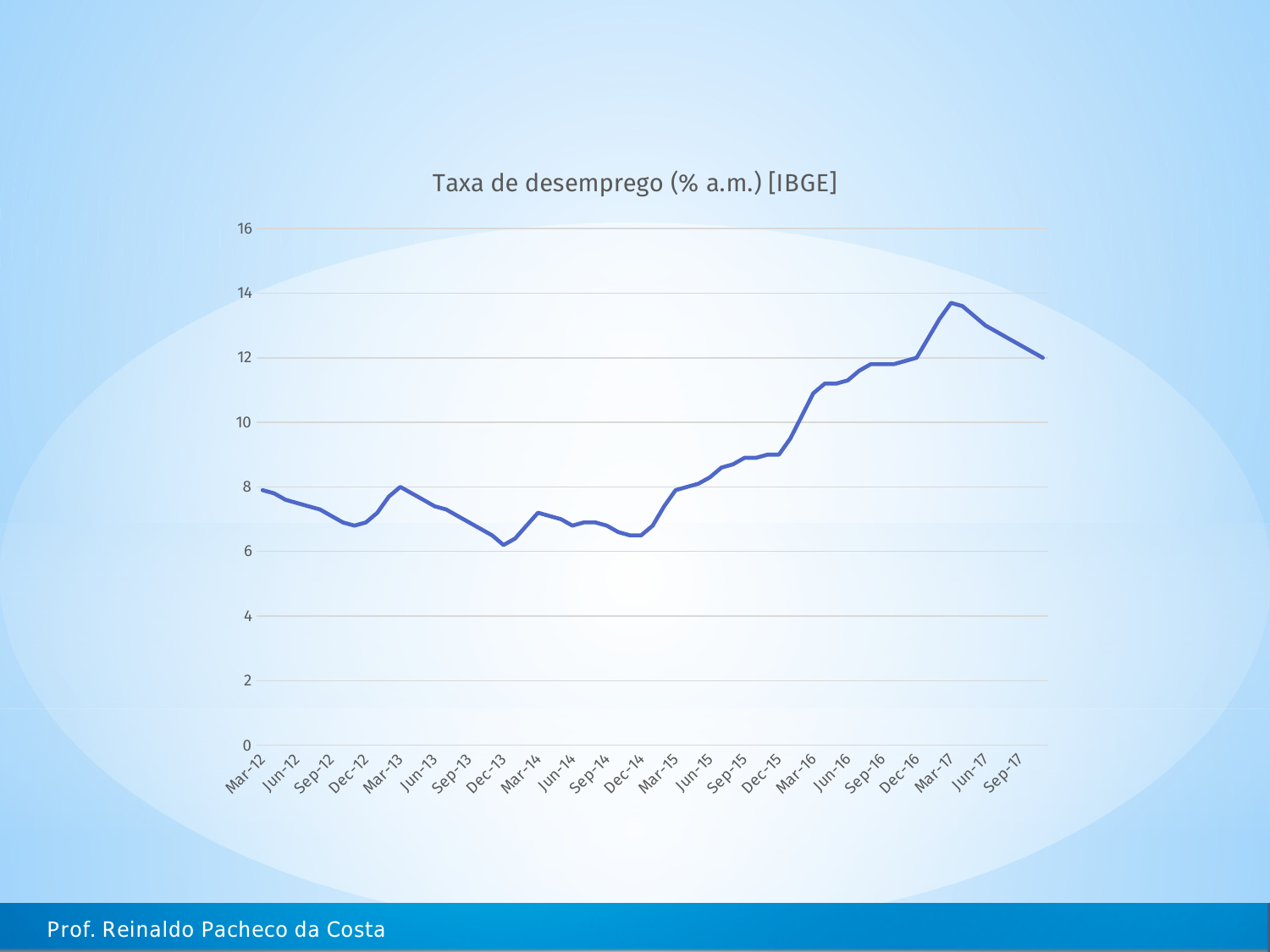

#

### Chart: Taxa de desemprego (% a.m.) [IBGE]

| Category |  |
|---|---|
| 40969 | 7.9 |
| 41000 | 7.8 |
| 41030 | 7.6 |
| 41061 | 7.5 |
| 41091 | 7.4 |
| 41122 | 7.3 |
| 41153 | 7.1 |
| 41183 | 6.9 |
| 41214 | 6.8 |
| 41244 | 6.9 |
| 41275 | 7.2 |
| 41306 | 7.7 |
| 41334 | 8.0 |
| 41365 | 7.8 |
| 41395 | 7.6 |
| 41426 | 7.4 |
| 41456 | 7.3 |
| 41487 | 7.1 |
| 41518 | 6.9 |
| 41548 | 6.7 |
| 41579 | 6.5 |
| 41609 | 6.2 |
| 41640 | 6.4 |
| 41671 | 6.8 |
| 41699 | 7.2 |
| 41730 | 7.1 |
| 41760 | 7.0 |
| 41791 | 6.8 |
| 41821 | 6.9 |
| 41852 | 6.9 |
| 41883 | 6.8 |
| 41913 | 6.6 |
| 41944 | 6.5 |
| 41974 | 6.5 |
| 42005 | 6.8 |
| 42036 | 7.4 |
| 42064 | 7.9 |
| 42095 | 8.0 |
| 42125 | 8.1 |
| 42156 | 8.3 |
| 42186 | 8.6 |
| 42217 | 8.7 |
| 42248 | 8.9 |
| 42278 | 8.9 |
| 42309 | 9.0 |
| 42339 | 9.0 |
| 42370 | 9.5 |
| 42401 | 10.2 |
| 42430 | 10.9 |
| 42461 | 11.2 |
| 42491 | 11.2 |
| 42522 | 11.3 |
| 42552 | 11.6 |
| 42583 | 11.8 |
| 42614 | 11.8 |
| 42644 | 11.8 |
| 42675 | 11.9 |
| 42705 | 12.0 |
| 42736 | 12.6 |
| 42767 | 13.2 |
| 42795 | 13.7 |
| 42826 | 13.6 |
| 42856 | 13.3 |
| 42887 | 13.0 |
| 42917 | 12.8 |
| 42948 | 12.6 |
| 42979 | 12.4 |
| 43009 | 12.2 |
| 43040 | 12.0 |